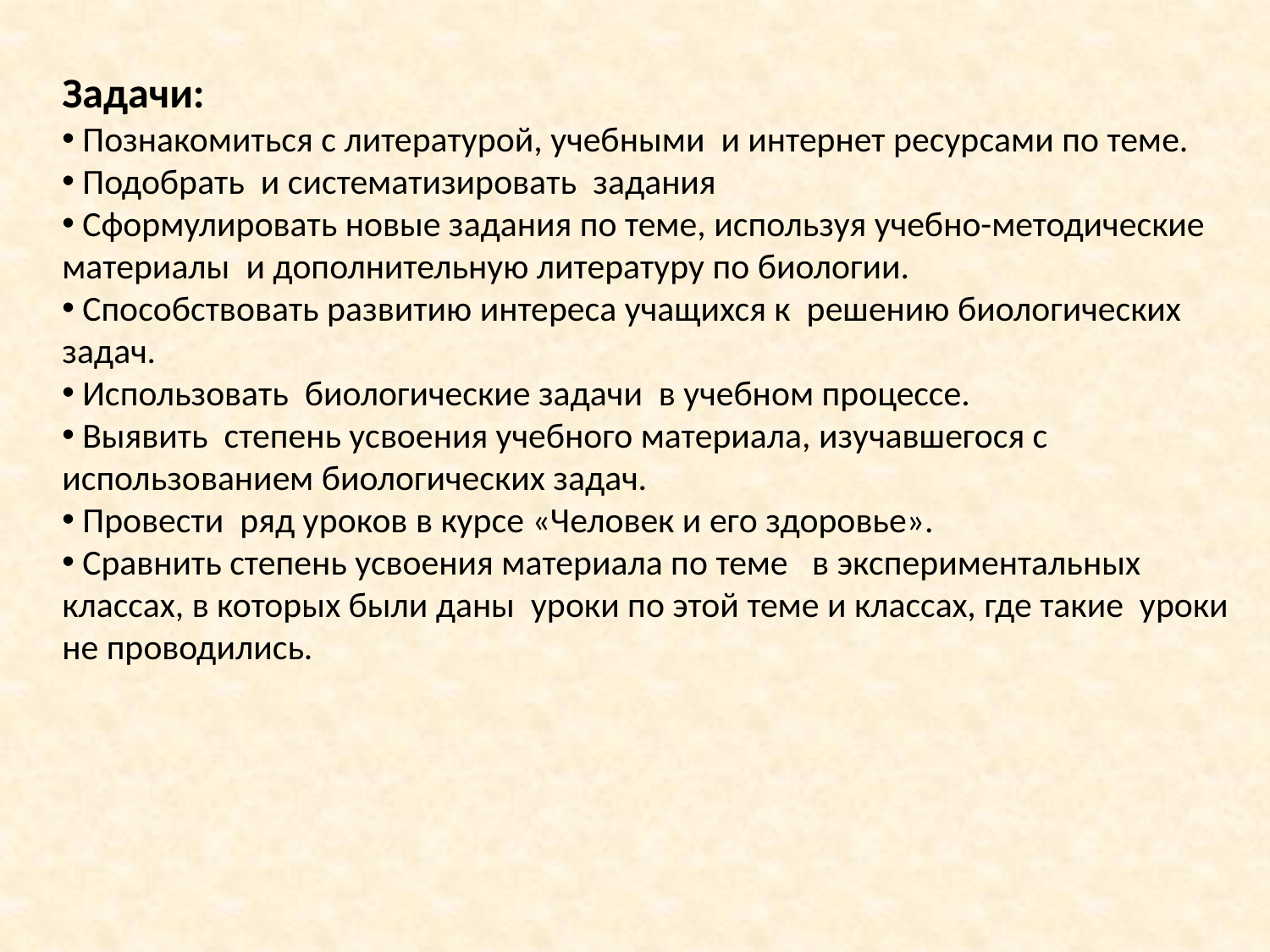

Задачи:
 Познакомиться с литературой, учебными  и интернет ресурсами по теме.
 Подобрать  и систематизировать  задания
 Сформулировать новые задания по теме, используя учебно-методические материалы  и дополнительную литературу по биологии.
 Способствовать развитию интереса учащихся к  решению биологических задач.
 Использовать  биологические задачи  в учебном процессе.
 Выявить  степень усвоения учебного материала, изучавшегося с     использованием биологических задач.
 Провести  ряд уроков в курсе «Человек и его здоровье».
 Сравнить степень усвоения материала по теме   в экспериментальных классах, в которых были даны  уроки по этой теме и классах, где такие  уроки не проводились.